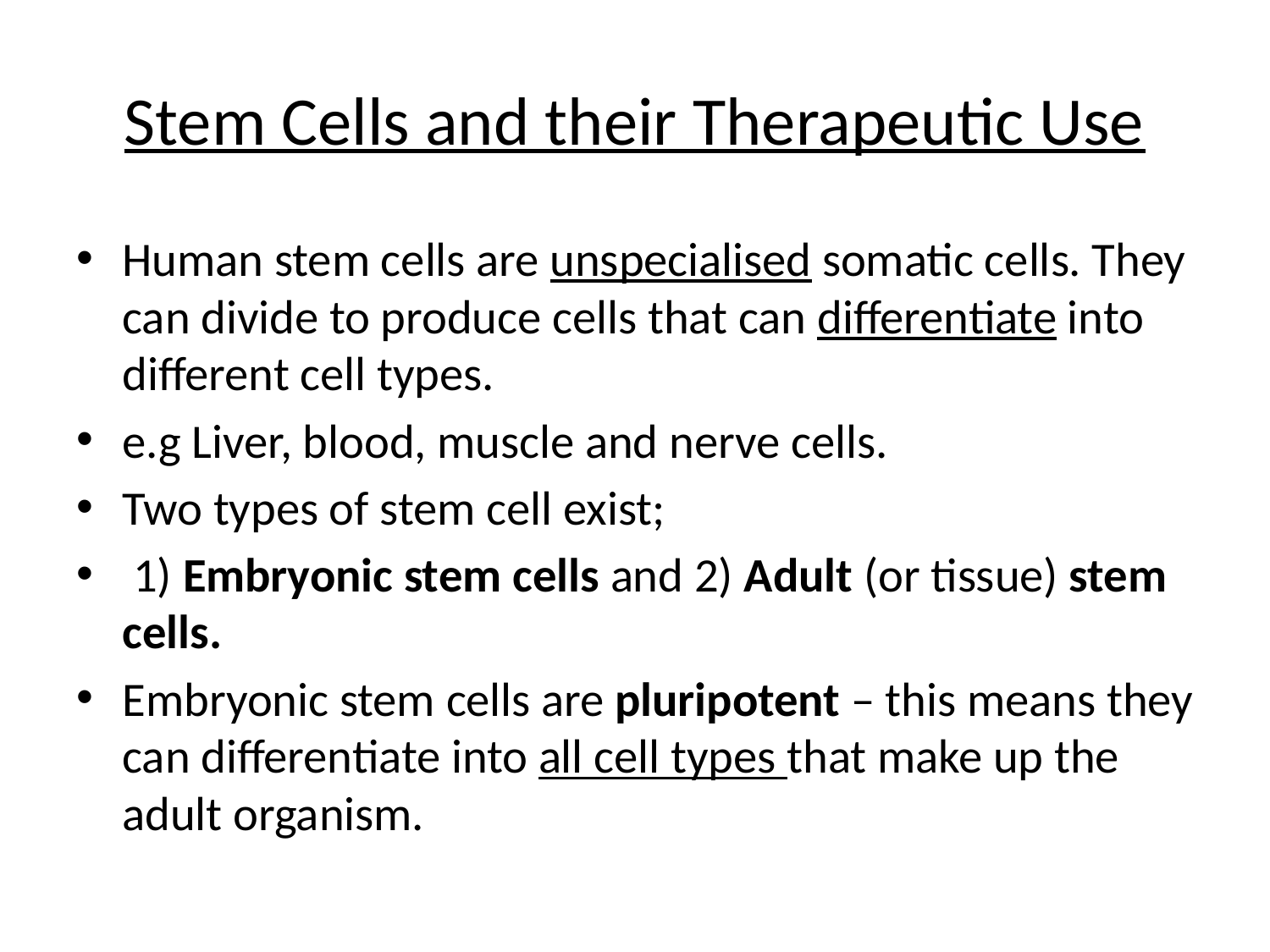

# Stem Cells and their Therapeutic Use
Human stem cells are unspecialised somatic cells. They can divide to produce cells that can differentiate into different cell types.
e.g Liver, blood, muscle and nerve cells.
Two types of stem cell exist;
 1) Embryonic stem cells and 2) Adult (or tissue) stem cells.
Embryonic stem cells are pluripotent – this means they can differentiate into all cell types that make up the adult organism.